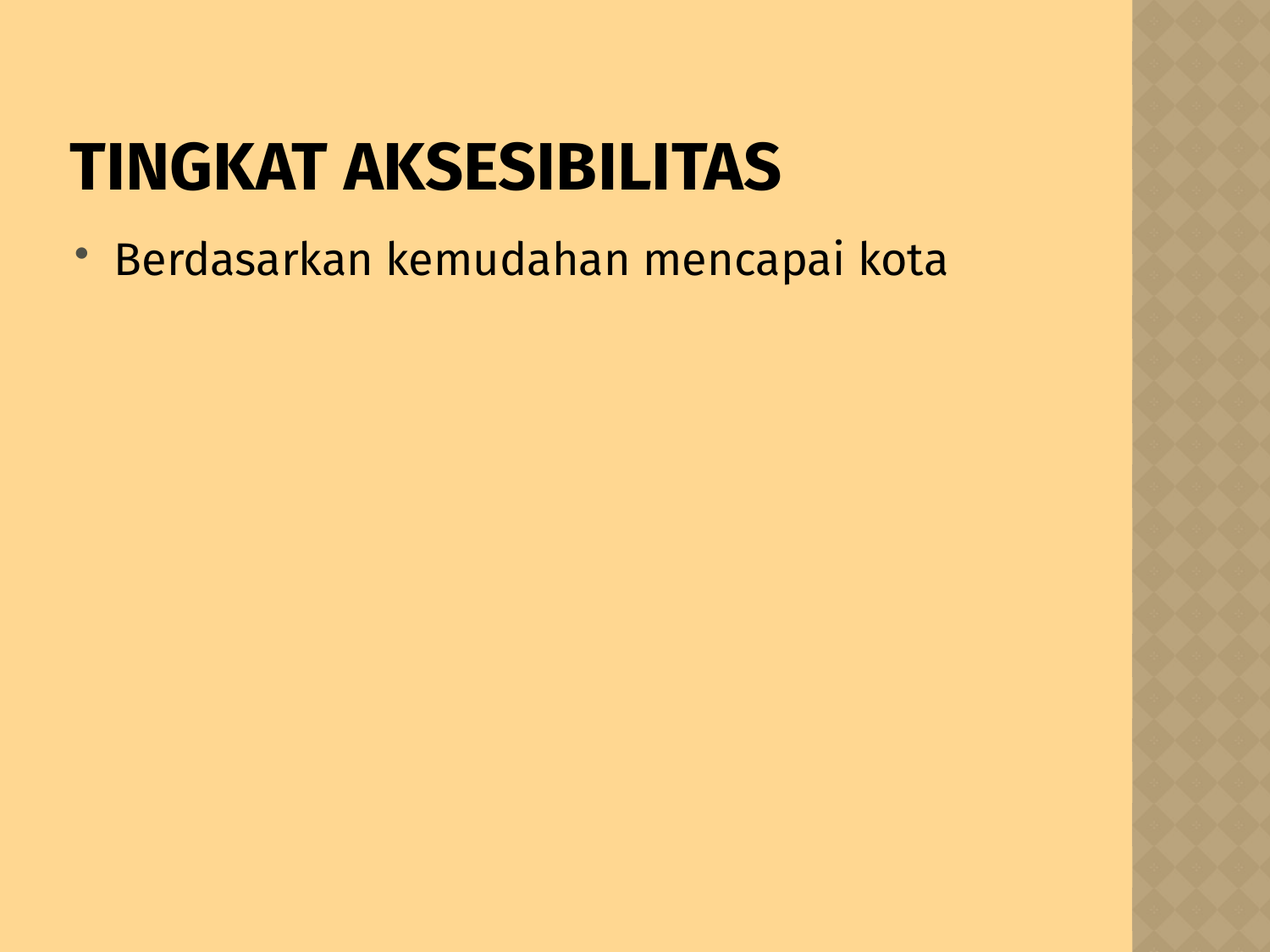

# Tingkat aksesibilitas
Berdasarkan kemudahan mencapai kota